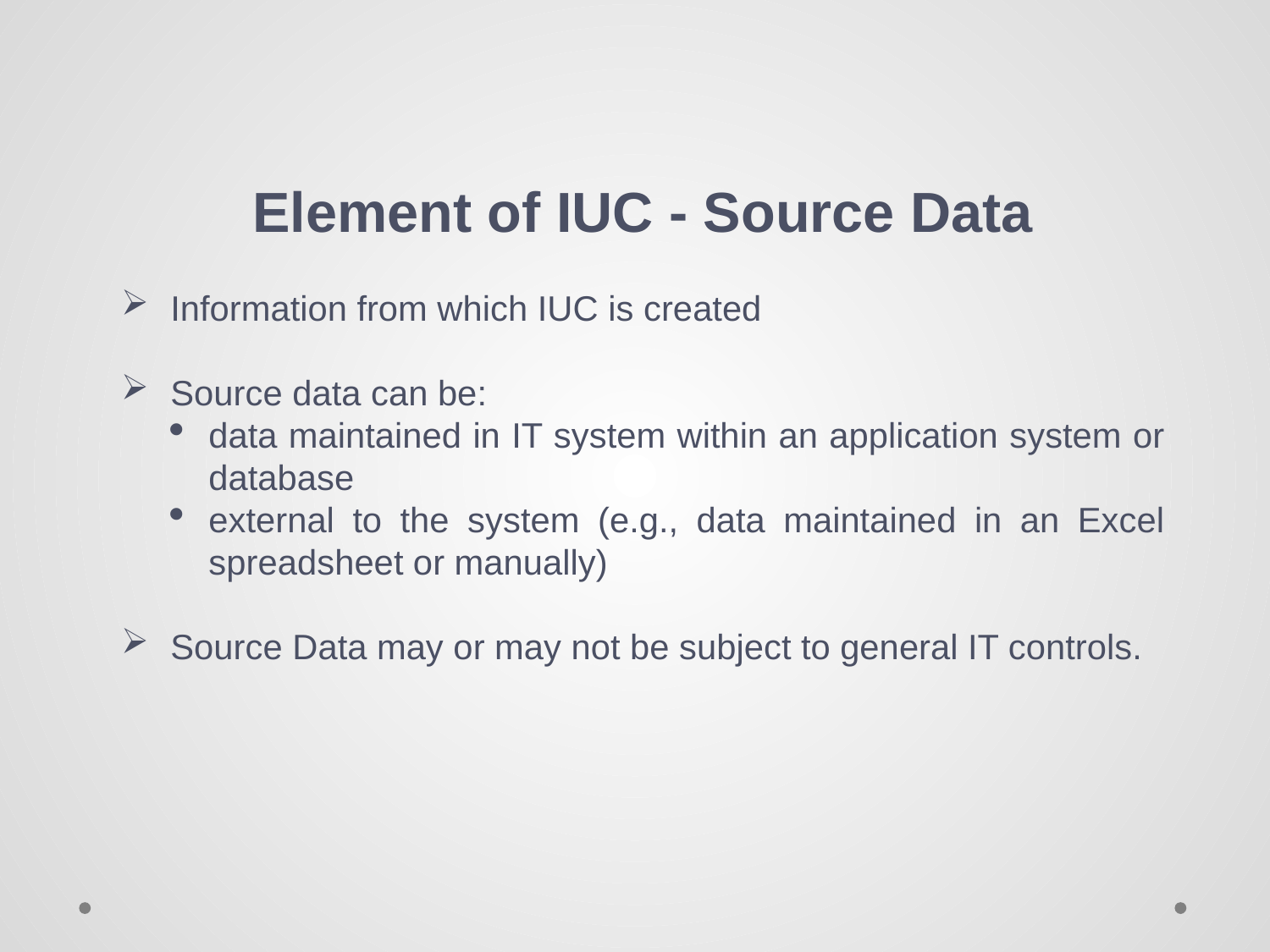

Element of IUC - Source Data

Information from which IUC is created

Source data can be:
data maintained in IT system within an application system or database
external to the system (e.g., data maintained in an Excel spreadsheet or manually)

Source Data may or may not be subject to general IT controls.